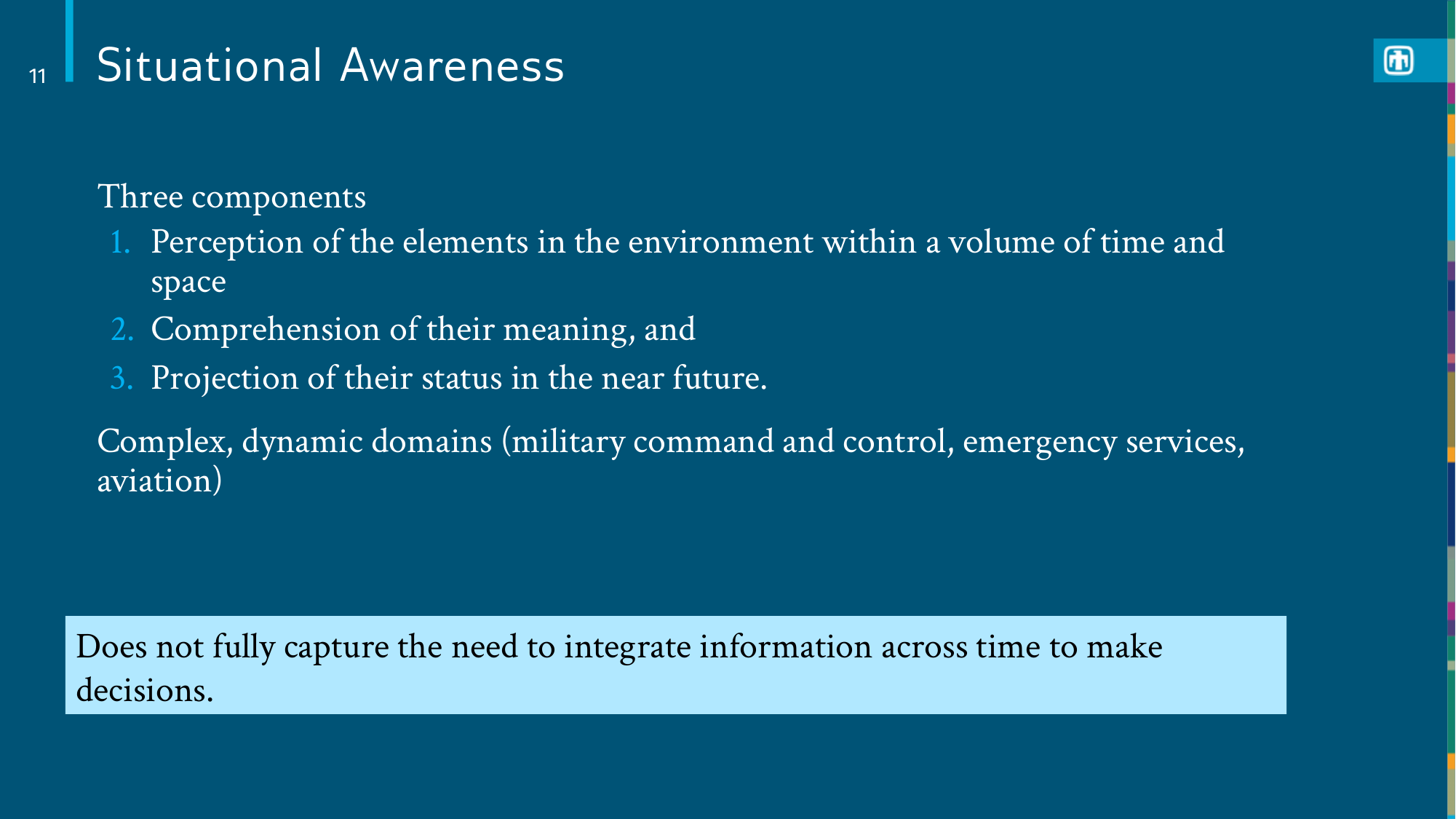

# Situational Awareness
11
Three components
Perception of the elements in the environment within a volume of time and space
Comprehension of their meaning, and
Projection of their status in the near future.
Complex, dynamic domains (military command and control, emergency services, aviation)

Does not fully capture the need to integrate information across time to make decisions.